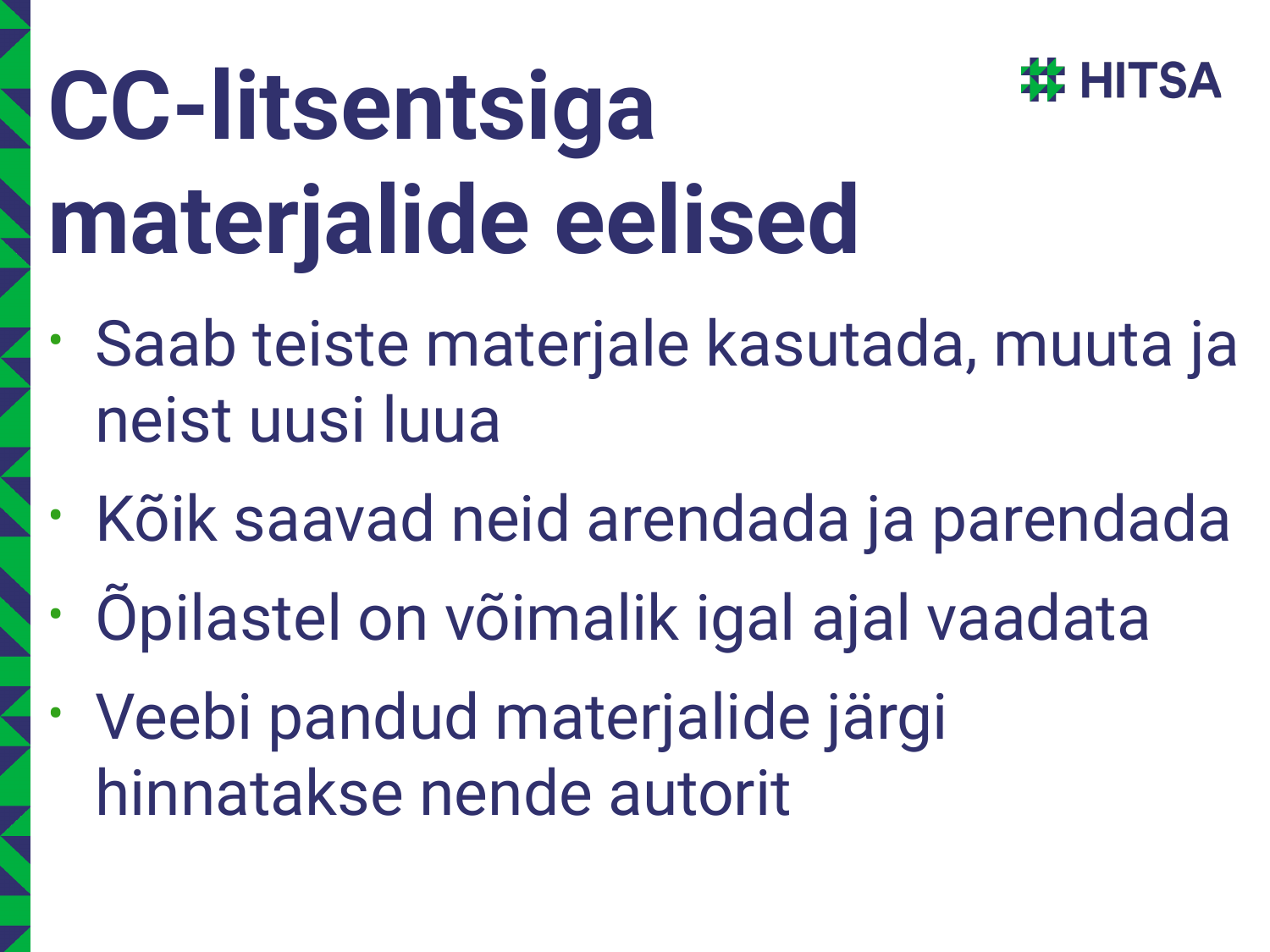

# CC-litsentsiga materjalide eelised
Saab teiste materjale kasutada, muuta ja neist uusi luua
Kõik saavad neid arendada ja parendada
Õpilastel on võimalik igal ajal vaadata
Veebi pandud materjalide järgi hinnatakse nende autorit